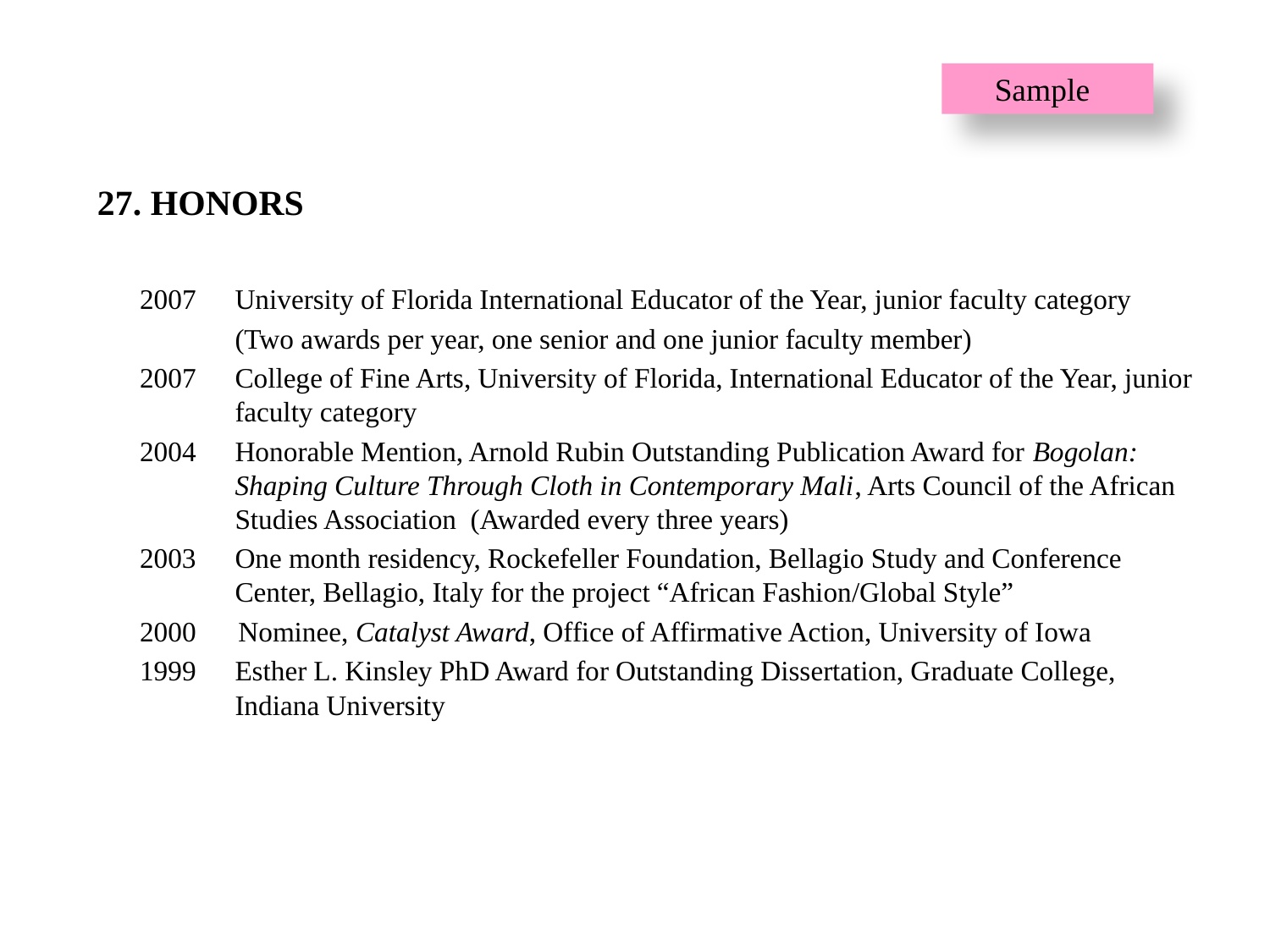

Sample
# 27. HONORS
2007	University of Florida International Educator of the Year, junior faculty category
	(Two awards per year, one senior and one junior faculty member)
2007	College of Fine Arts, University of Florida, International Educator of the Year, junior faculty category
2004	Honorable Mention, Arnold Rubin Outstanding Publication Award for Bogolan: Shaping Culture Through Cloth in Contemporary Mali, Arts Council of the African Studies Association  (Awarded every three years)
One month residency, Rockefeller Foundation, Bellagio Study and Conference Center, Bellagio, Italy for the project “African Fashion/Global Style”
2000      Nominee, Catalyst Award, Office of Affirmative Action, University of Iowa
1999	Esther L. Kinsley PhD Award for Outstanding Dissertation, Graduate College, Indiana University